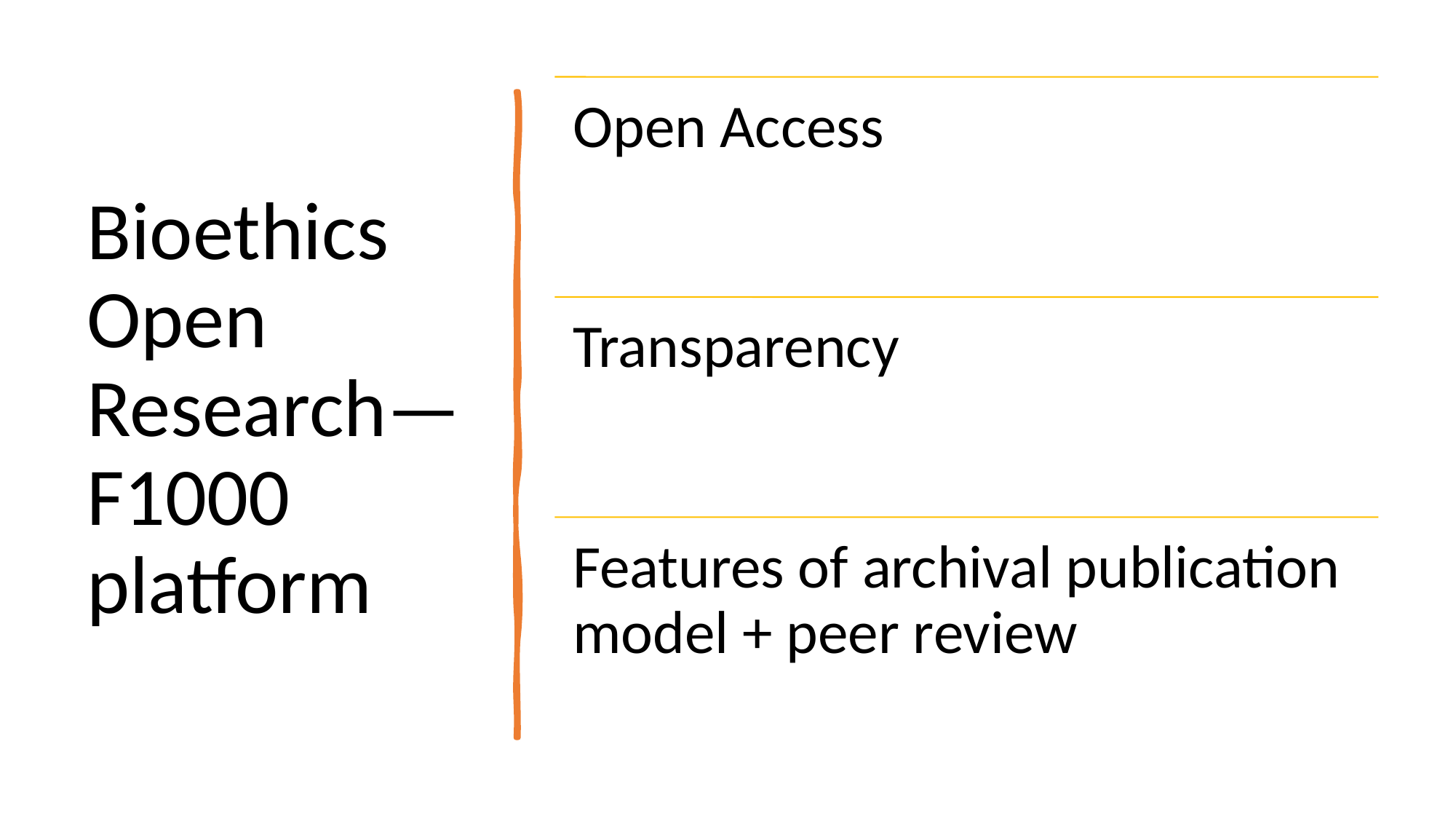

Open Access
Transparency
Features of archival publication model + peer review
# Bioethics Open Research—F1000 platform